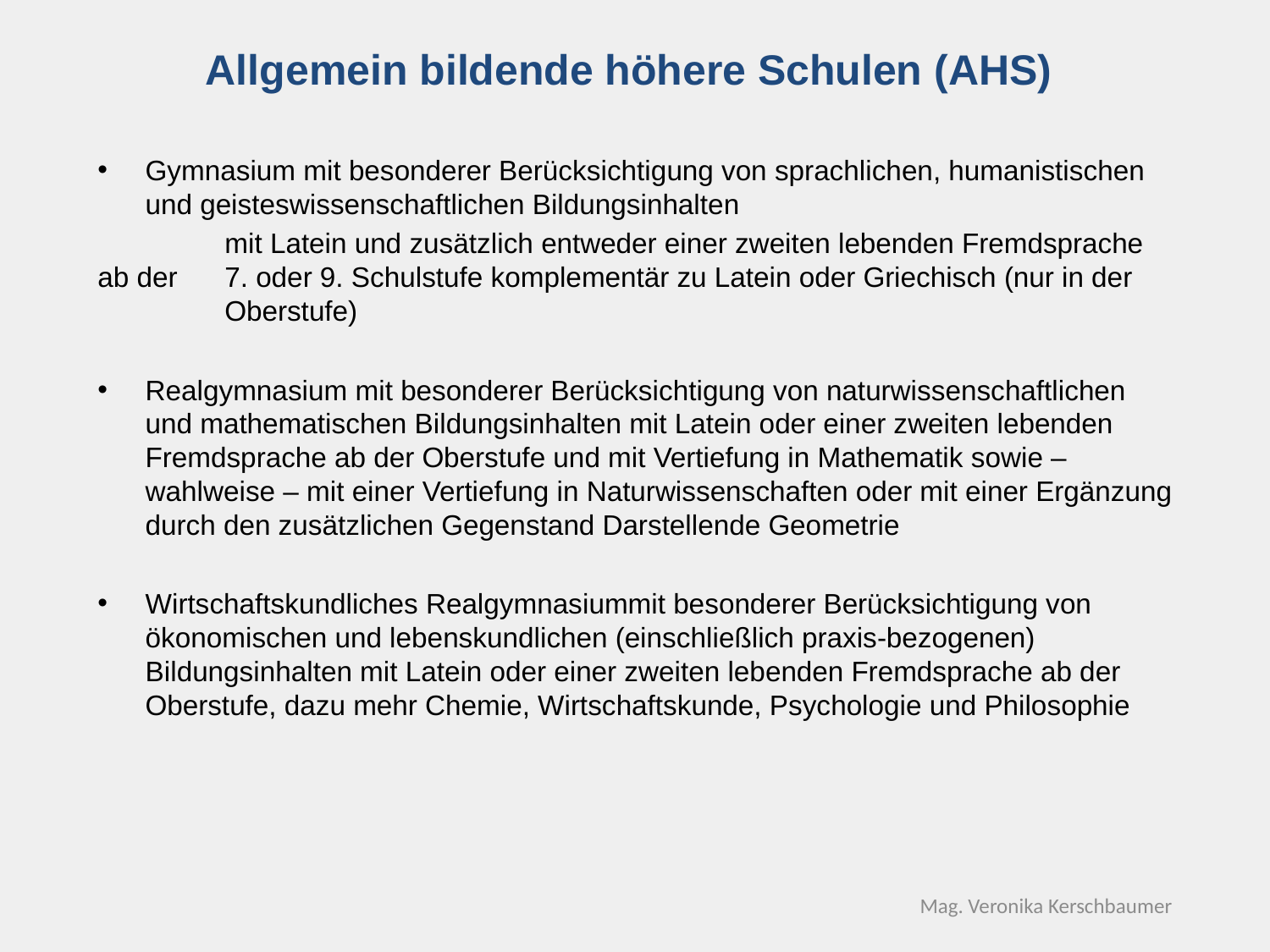

Allgemein bildende höhere Schulen (AHS)
Gymnasium mit besonderer Berücksichtigung von sprachlichen, humanistischen und geisteswissenschaftlichen Bildungsinhalten
	mit Latein und zusätzlich entweder einer zweiten lebenden Fremdsprache ab der 	7. oder 9. Schulstufe komplementär zu Latein oder Griechisch (nur in der 	Oberstufe)

Realgymnasium mit besonderer Berücksichtigung von naturwissenschaftlichen und mathematischen Bildungsinhalten mit Latein oder einer zweiten lebenden Fremdsprache ab der Oberstufe und mit Vertiefung in Mathematik sowie – wahlweise – mit einer Vertiefung in Naturwissenschaften oder mit einer Ergänzung durch den zusätzlichen Gegenstand Darstellende Geometrie

Wirtschaftskundliches Realgymnasiummit besonderer Berücksichtigung von ökonomischen und lebenskundlichen (einschließlich praxis-bezogenen) Bildungsinhalten mit Latein oder einer zweiten lebenden Fremdsprache ab der Oberstufe, dazu mehr Chemie, Wirtschaftskunde, Psychologie und Philosophie

Mag. Veronika Kerschbaumer